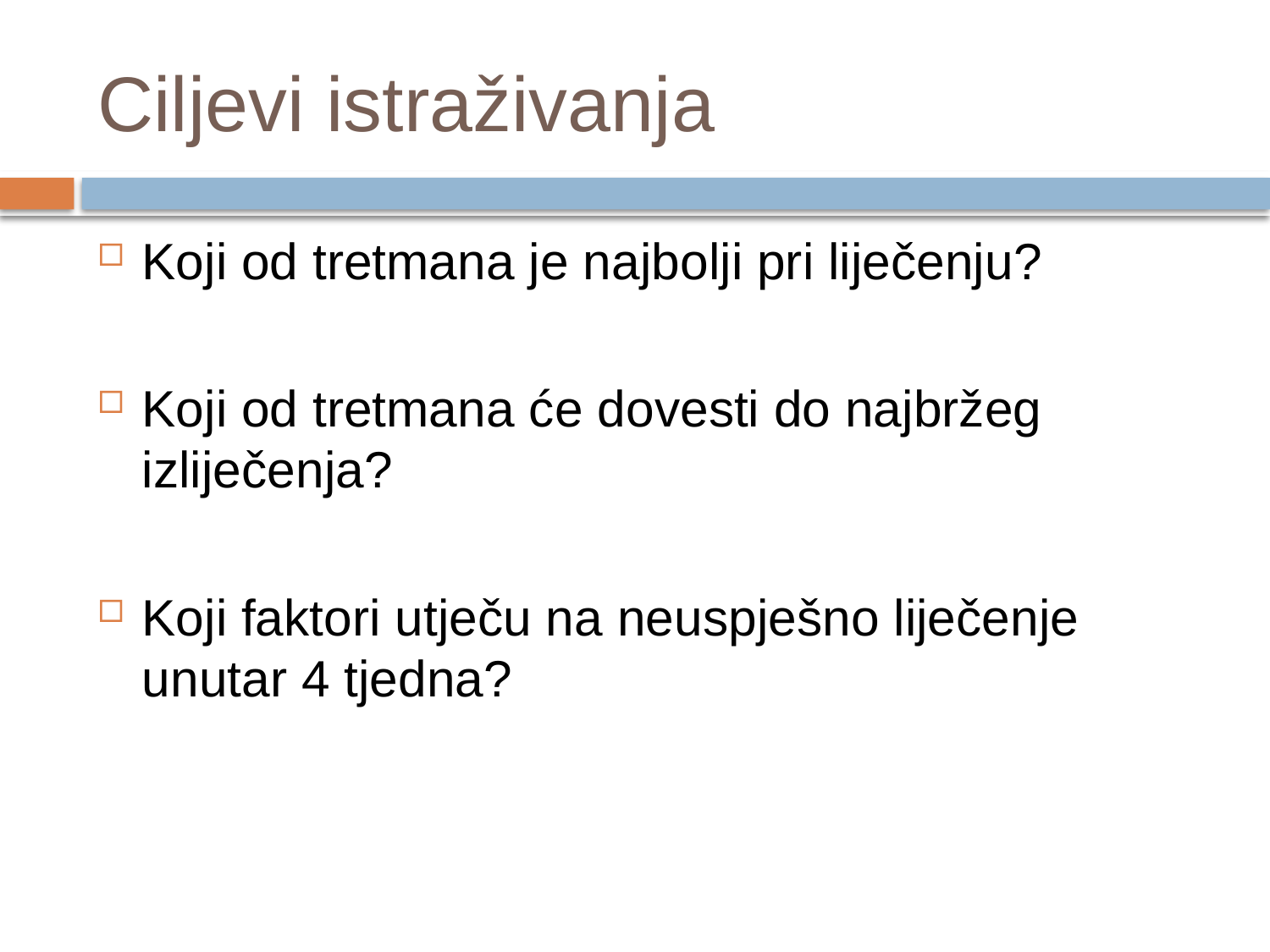

# Ciljevi istraživanja
Koji od tretmana je najbolji pri liječenju?

Koji od tretmana će dovesti do najbržeg izliječenja?

Koji faktori utječu na neuspješno liječenje unutar 4 tjedna?